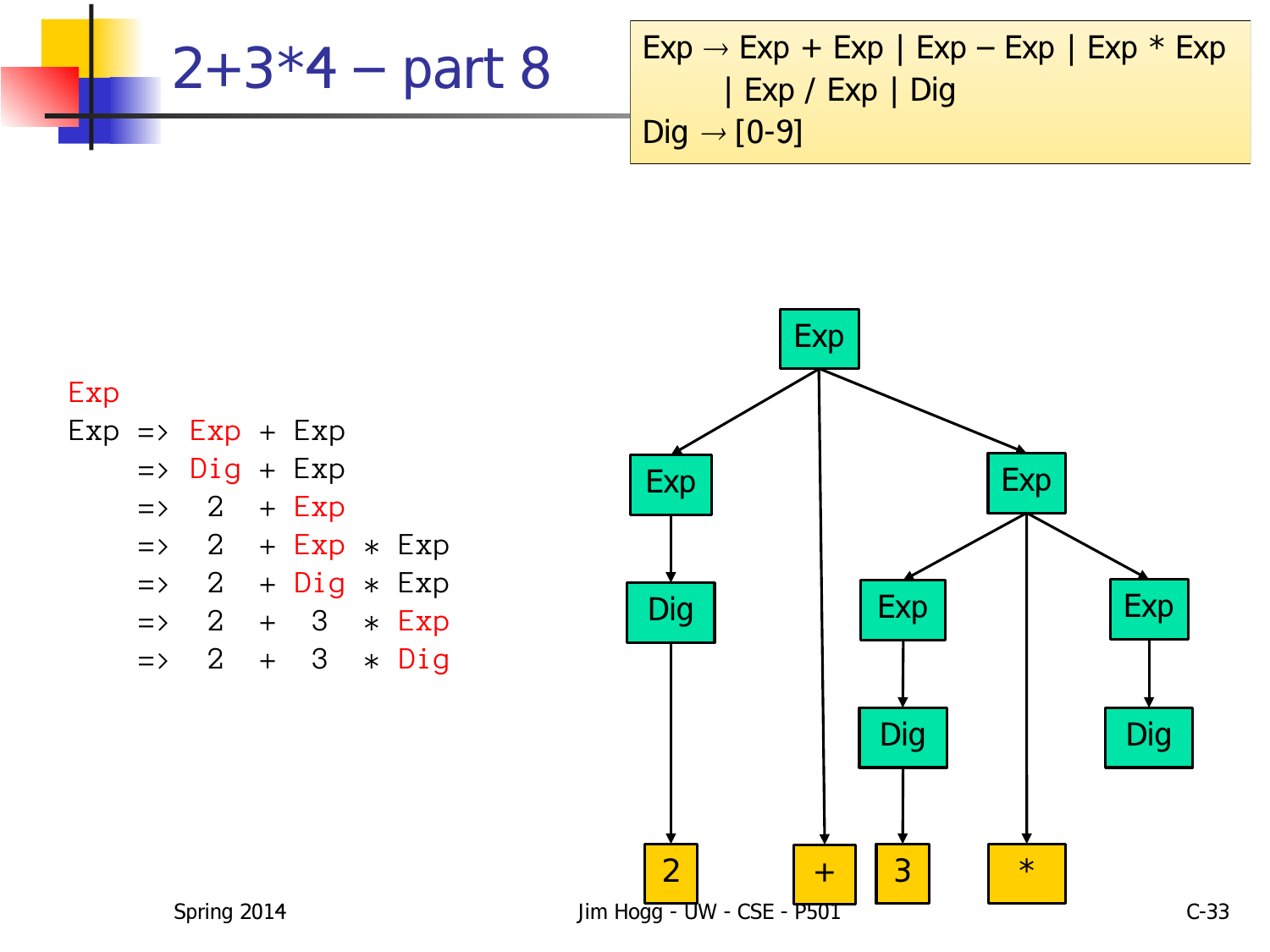

Exp → Exp + Exp | Exp – Exp | Exp * Exp
        | Exp / Exp | Dig
Dig → [0-9]
# 2+3*4 – part 8
Exp
Exp
Exp => Exp + Exp
    => Dig + Exp
    =>  2  + Exp
    =>  2  + Exp * Exp
    =>  2  + Dig * Exp
    =>  2  +  3  * Exp
    =>  2  +  3  * Dig
Exp
Exp
Exp
Exp
Dig
Dig
Dig
2
3
*
+
C-33
Spring 2014
Jim Hogg - UW - CSE - P501